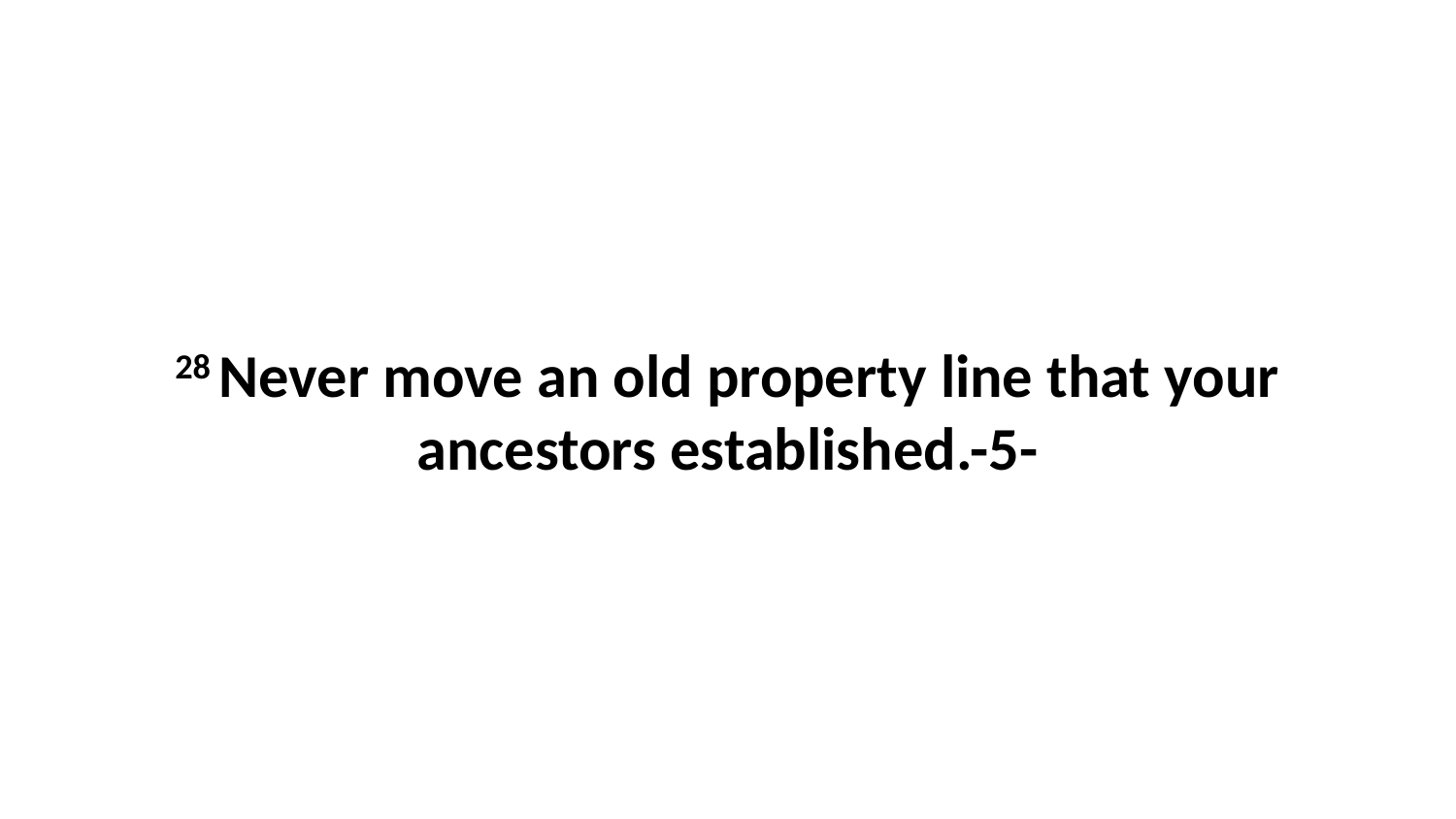

28 Never move an old property line that your ancestors established.-5-